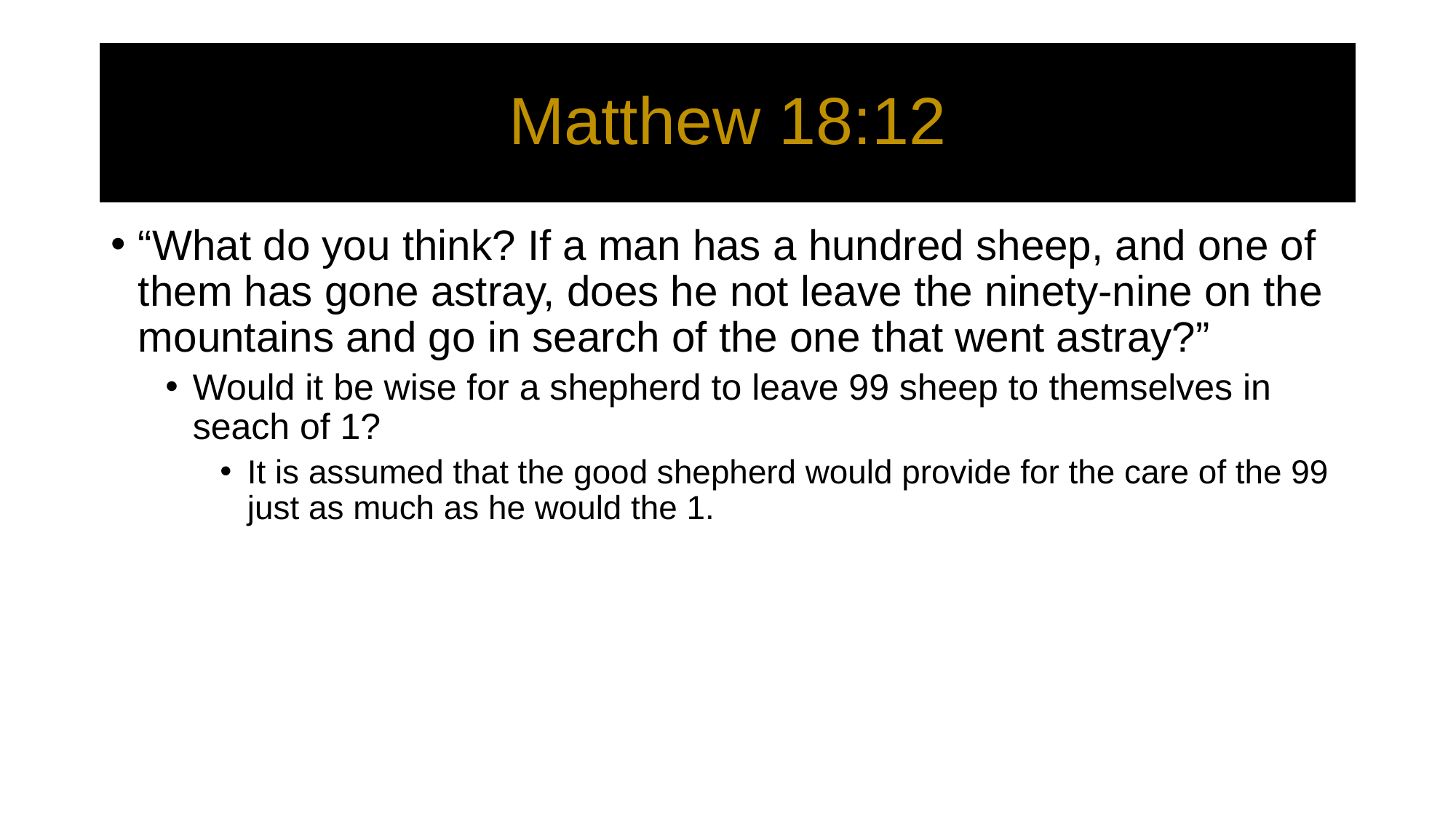

# Matthew 18:12
“What do you think? If a man has a hundred sheep, and one of them has gone astray, does he not leave the ninety-nine on the mountains and go in search of the one that went astray?”
Would it be wise for a shepherd to leave 99 sheep to themselves in seach of 1?
It is assumed that the good shepherd would provide for the care of the 99 just as much as he would the 1.